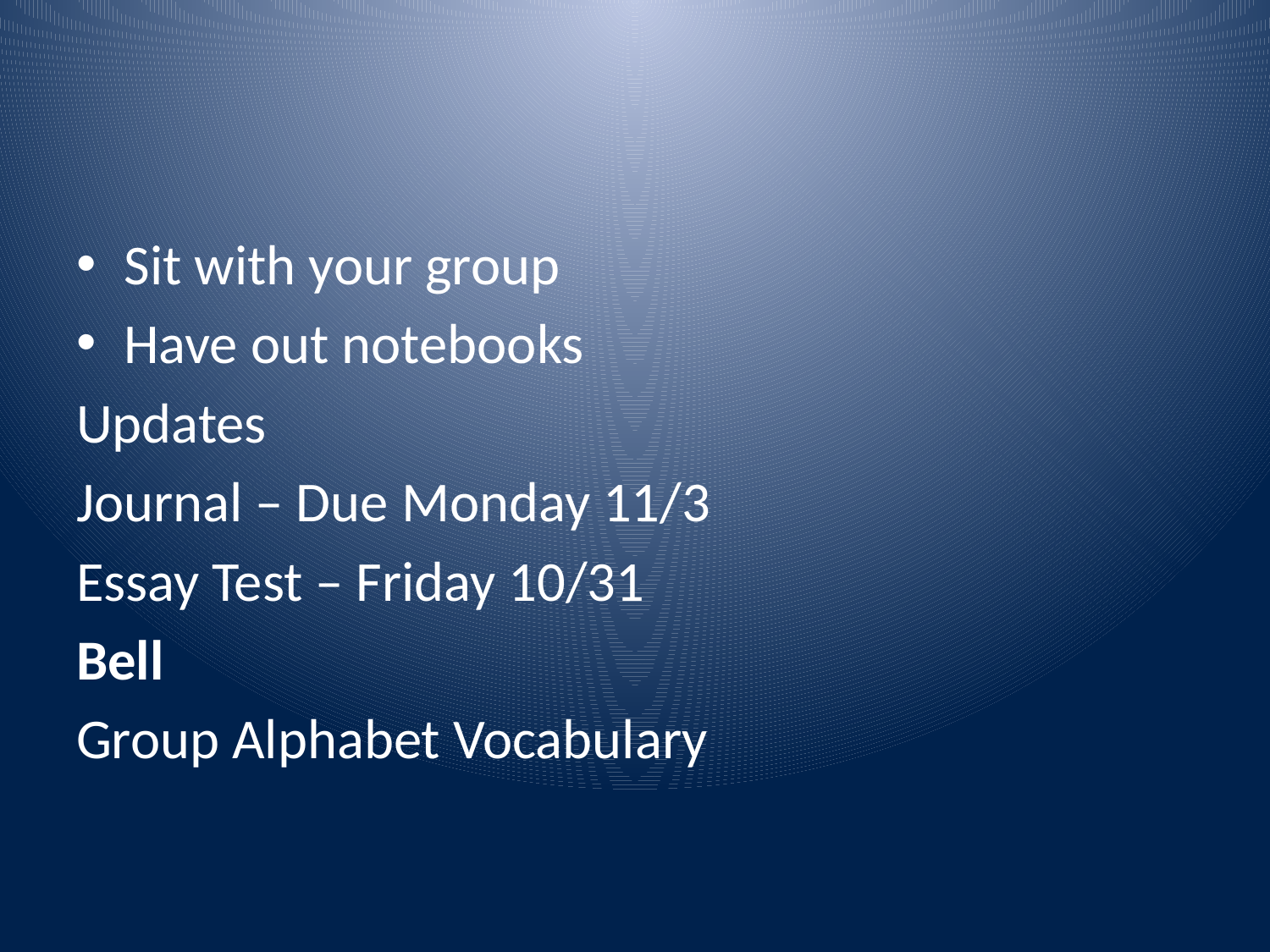

#
Sit with your group
Have out notebooks
Updates
Journal – Due Monday 11/3
Essay Test – Friday 10/31
Bell
Group Alphabet Vocabulary